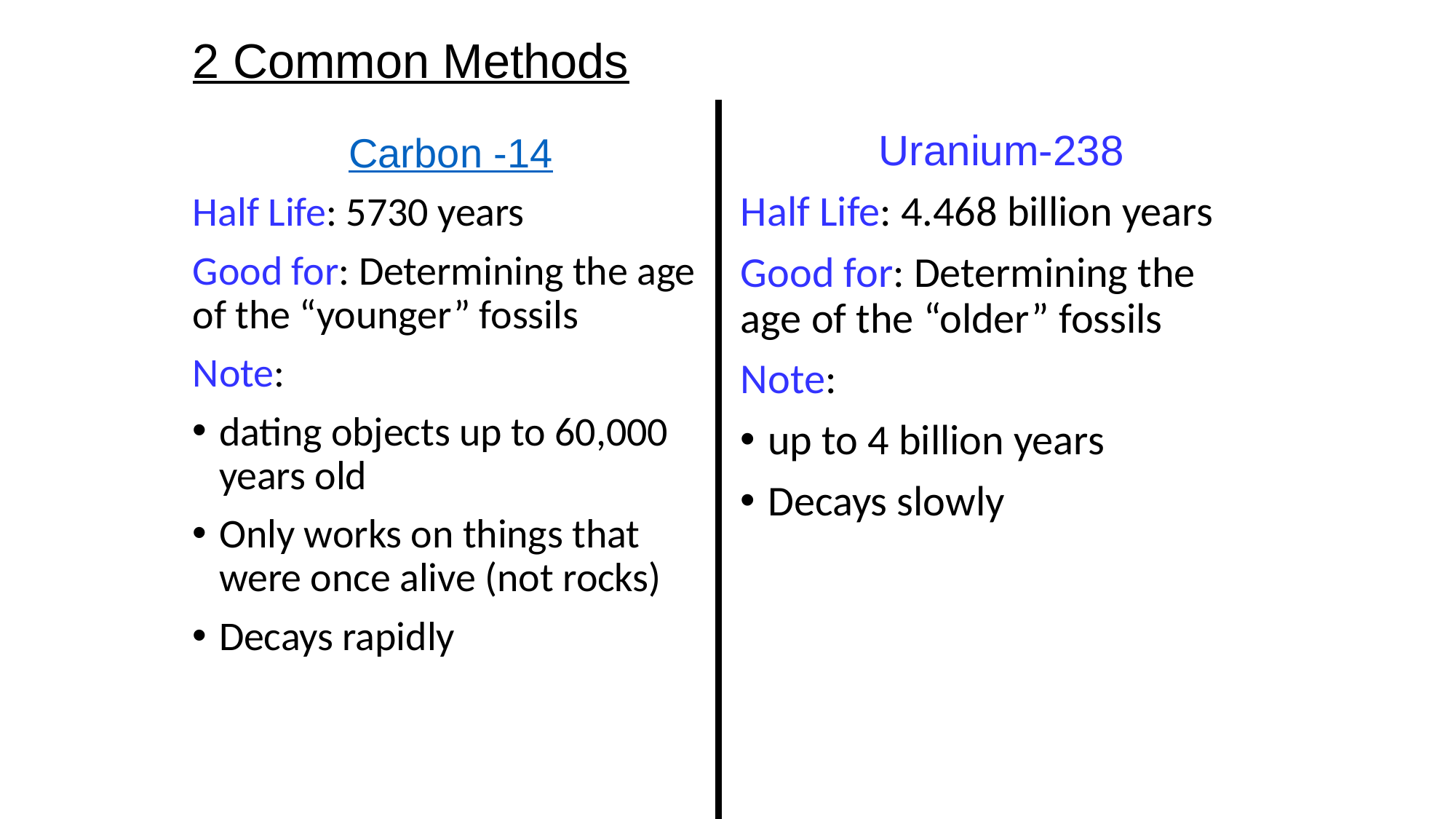

# 2 Common Methods
Uranium-238
Half Life: 4.468 billion years
Good for: Determining the age of the “older” fossils
Note:
up to 4 billion years
Decays slowly
Carbon -14
Half Life: 5730 years
Good for: Determining the age of the “younger” fossils
Note:
dating objects up to 60,000 years old
Only works on things that were once alive (not rocks)
Decays rapidly